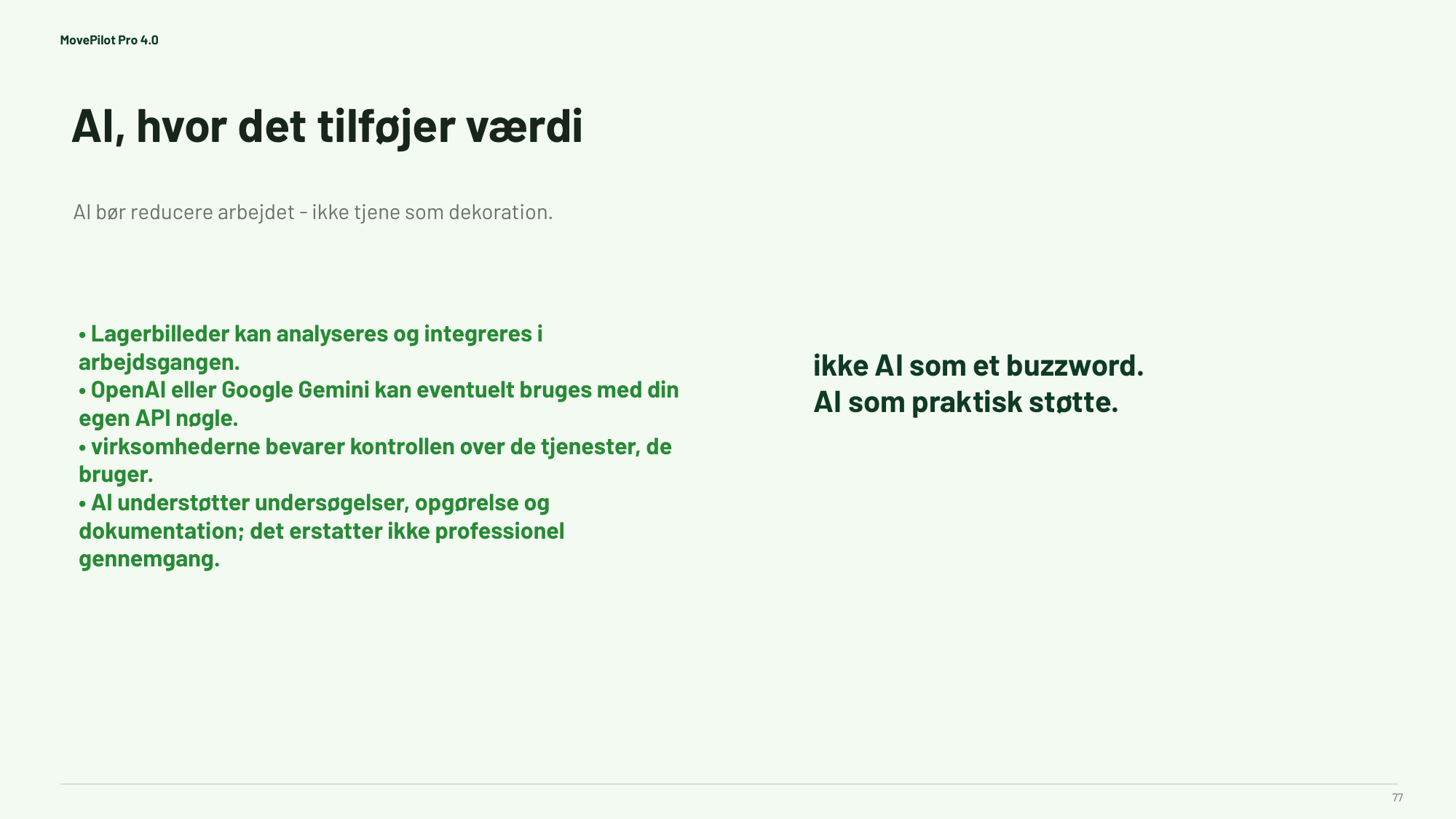

MovePilot Pro 4.0
AI, hvor det tilføjer værdi
ikke AI som et buzzword.
AI som praktisk støtte.
AI bør reducere arbejdet - ikke tjene som dekoration.
• Lagerbilleder kan analyseres og integreres i arbejdsgangen.
• OpenAI eller Google Gemini kan eventuelt bruges med din egen API nøgle.
• virksomhederne bevarer kontrollen over de tjenester, de bruger.
• AI understøtter undersøgelser, opgørelse og dokumentation; det erstatter ikke professionel gennemgang.

77